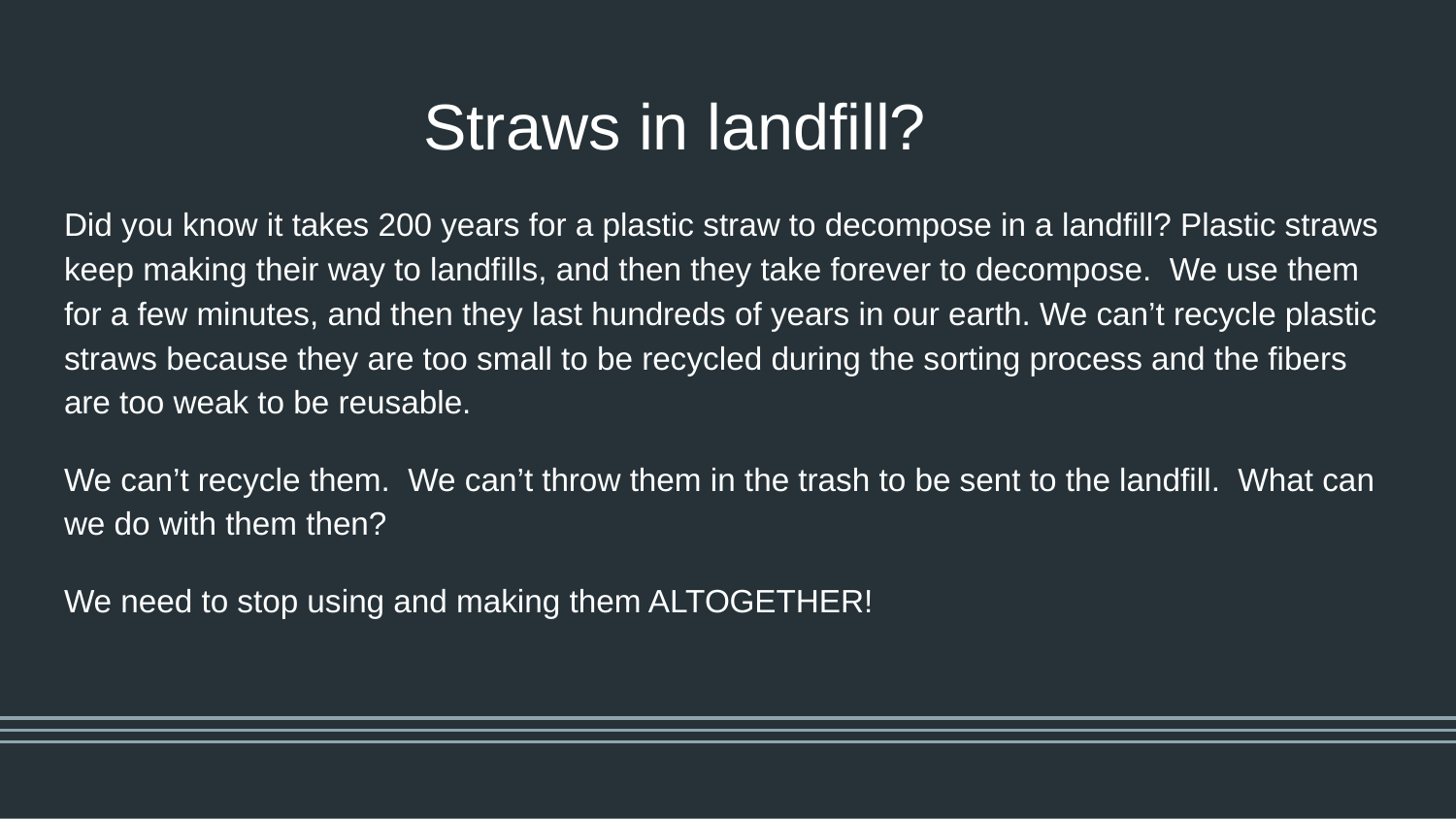

# Straws in landfill?
Did you know it takes 200 years for a plastic straw to decompose in a landfill? Plastic straws keep making their way to landfills, and then they take forever to decompose.  We use them for a few minutes, and then they last hundreds of years in our earth. We can’t recycle plastic straws because they are too small to be recycled during the sorting process and the fibers are too weak to be reusable.
We can’t recycle them.  We can’t throw them in the trash to be sent to the landfill.  What can we do with them then?
We need to stop using and making them ALTOGETHER!